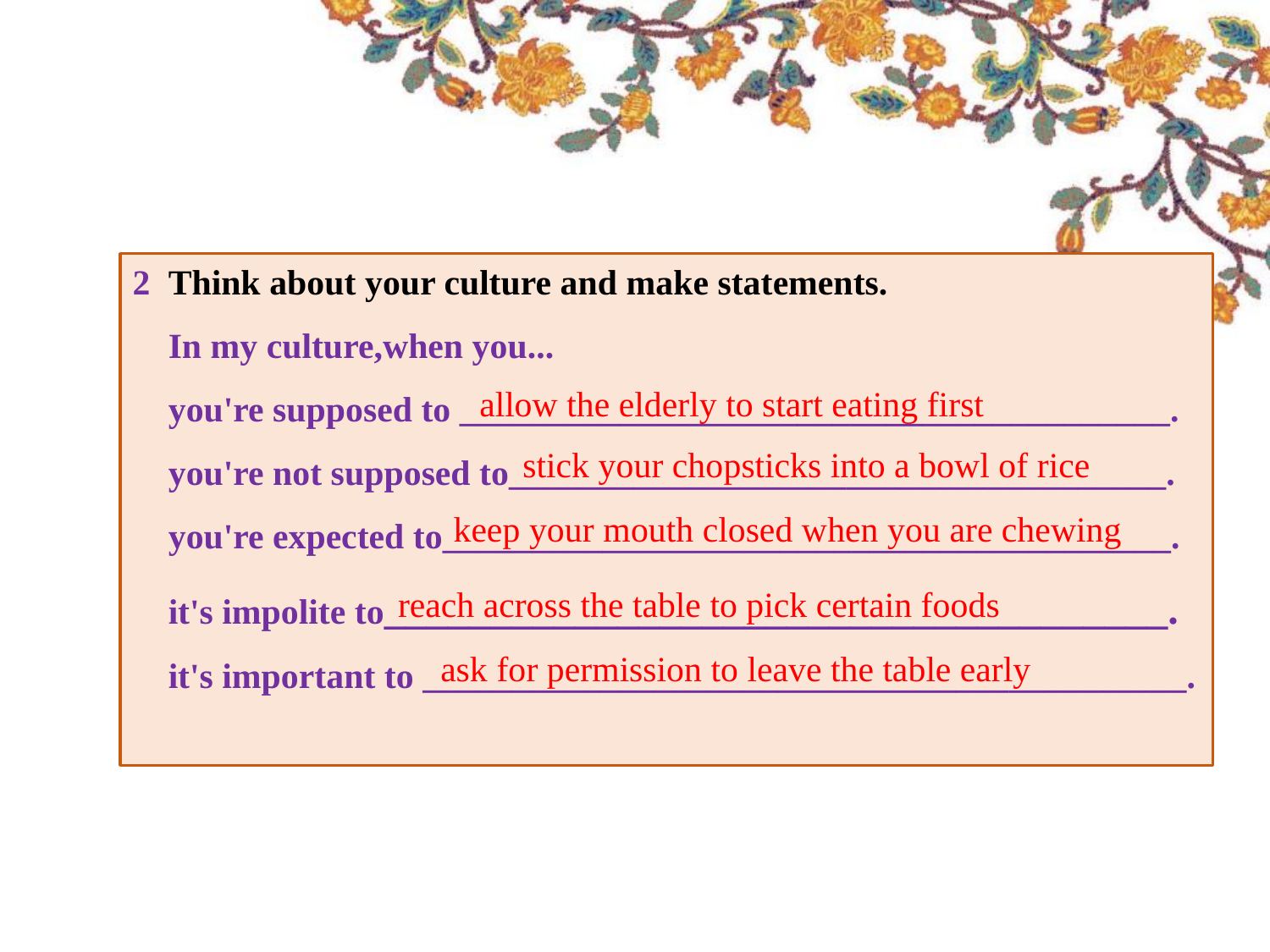

2  Think about your culture and make statements.
    In my culture,when you...
    you're supposed to ________________________________________.
    you're not supposed to_____________________________________.
    you're expected to_________________________________________.
    it's impolite to_____________________________________.
    it's important to ___________________________________________.
allow the elderly to start eating first
stick your chopsticks into a bowl of rice
keep your mouth closed when you are chewing
reach across the table to pick certain foods
ask for permission to leave the table early